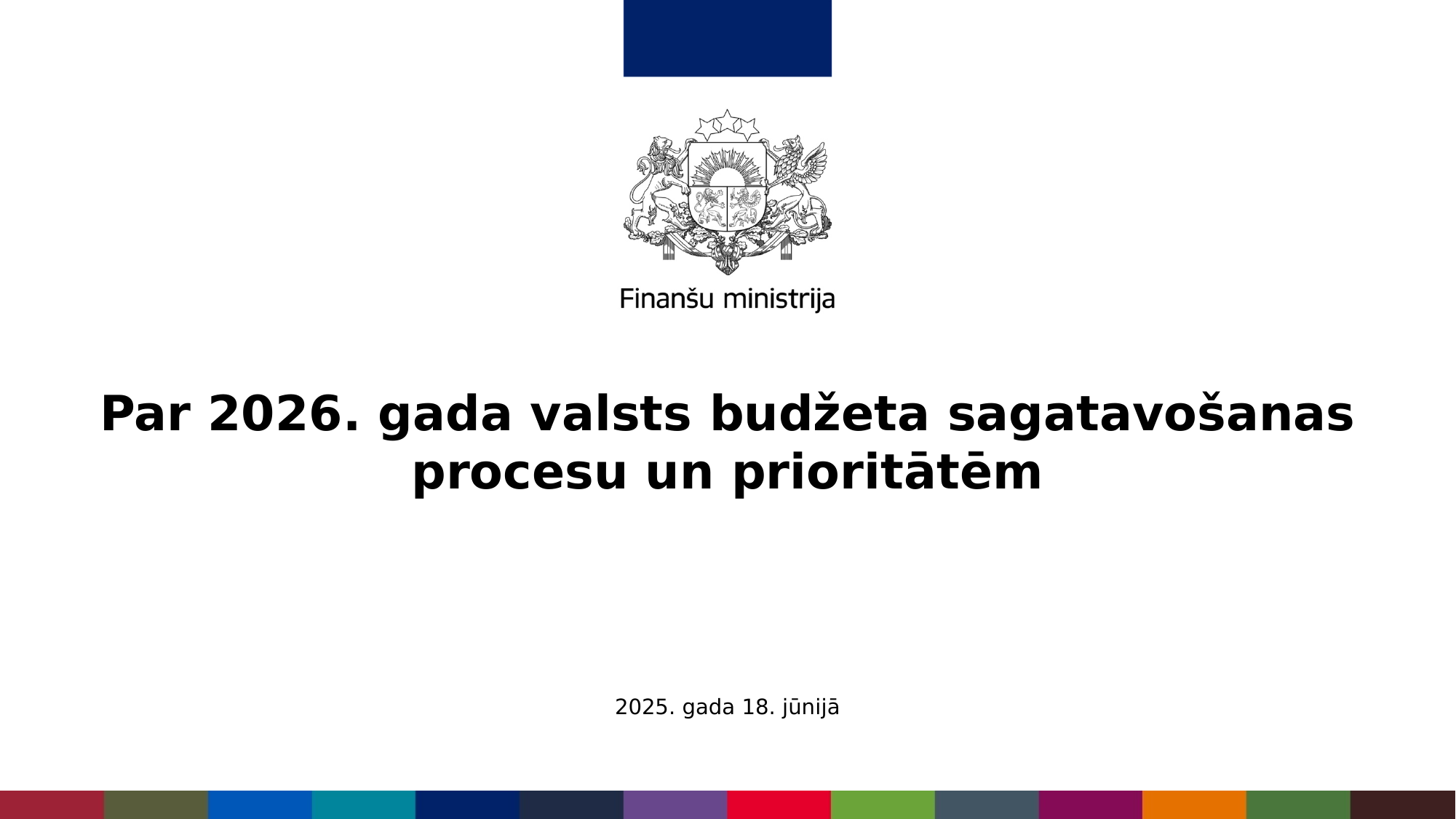

# Par 2026. gada valsts budžeta sagatavošanas procesu un prioritātēm

2025. gada 18. jūnijā